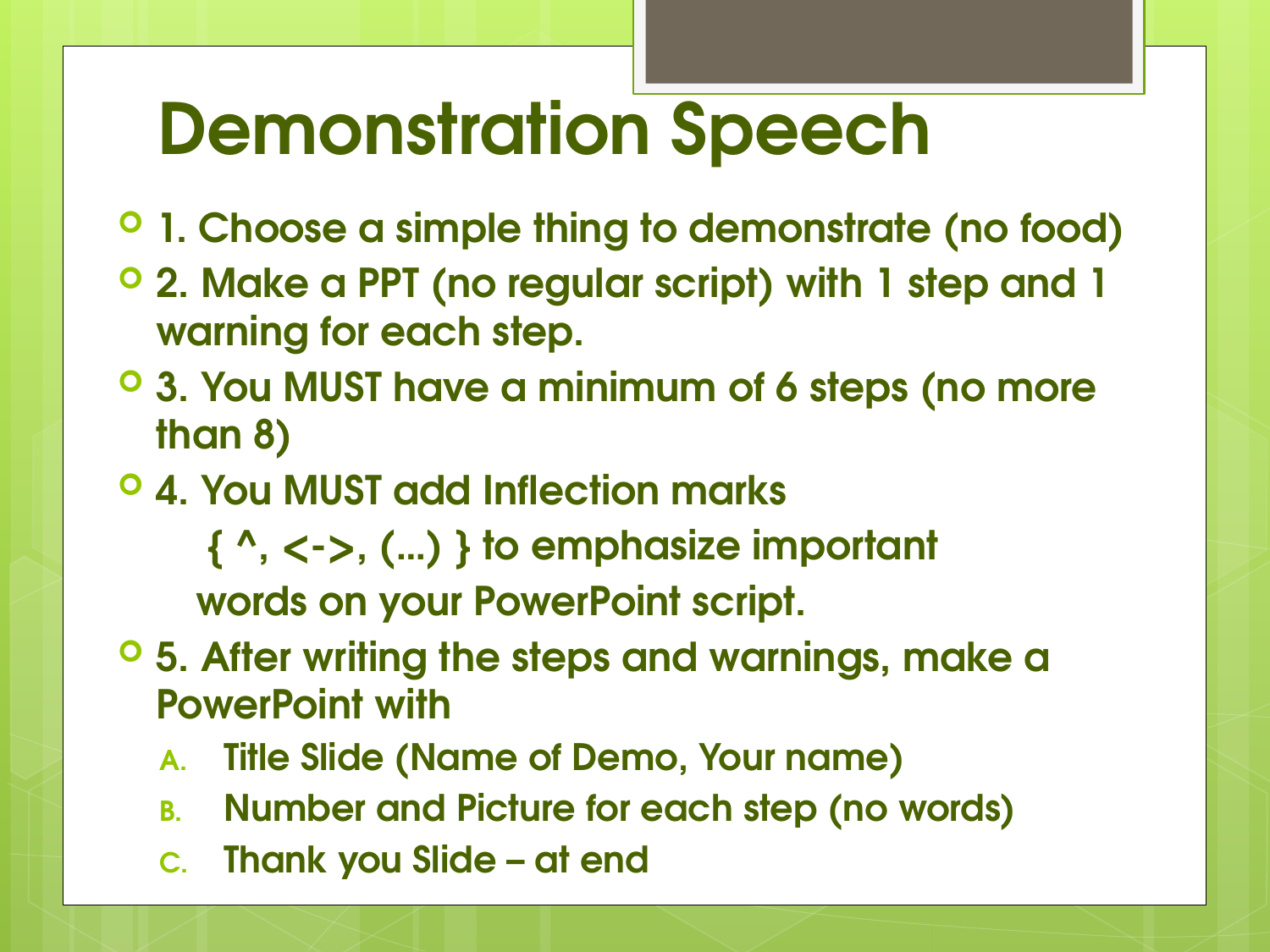

# Demonstration Speech
1. Choose a simple thing to demonstrate (no food)
2. Make a PPT (no regular script) with 1 step and 1 warning for each step.
3. You MUST have a minimum of 6 steps (no more than 8)
4. You MUST add Inflection marks
        { ^, <->, (…) } to emphasize important
       words on your PowerPoint script.
5. After writing the steps and warnings, make a PowerPoint with
	Title Slide (Name of Demo, Your name)
Number and Picture for each step (no words)
Thank you Slide – at end